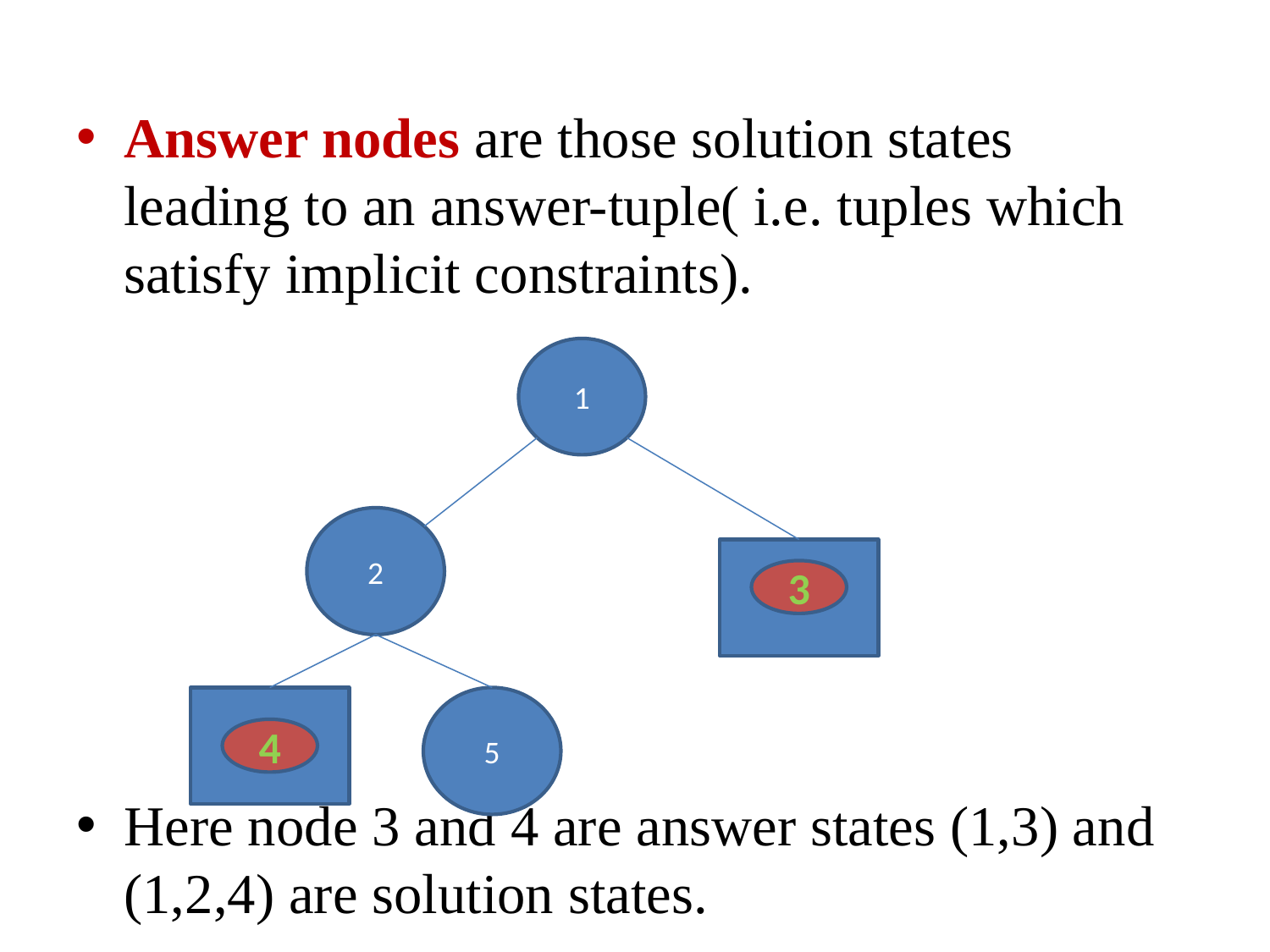

Answer nodes are those solution states leading to an answer-tuple( i.e. tuples which satisfy implicit constraints).

Here node 3 and 4 are answer states (1,3) and (1,2,4) are solution states.

1
2

3

5
4